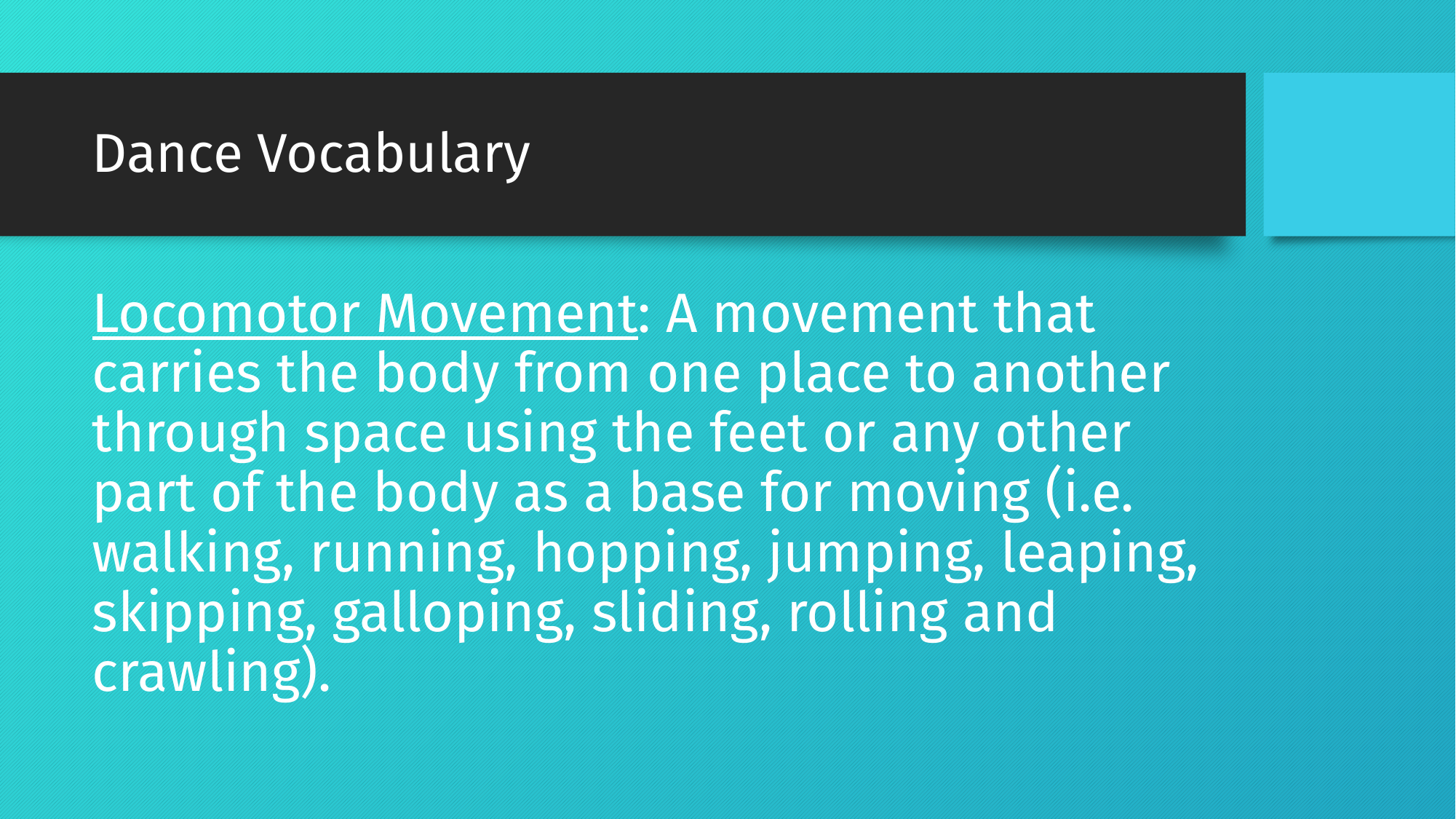

# Dance Vocabulary
Locomotor Movement: A movement that carries the body from one place to another through space using the feet or any other part of the body as a base for moving (i.e. walking, running, hopping, jumping, leaping, skipping, galloping, sliding, rolling and crawling).